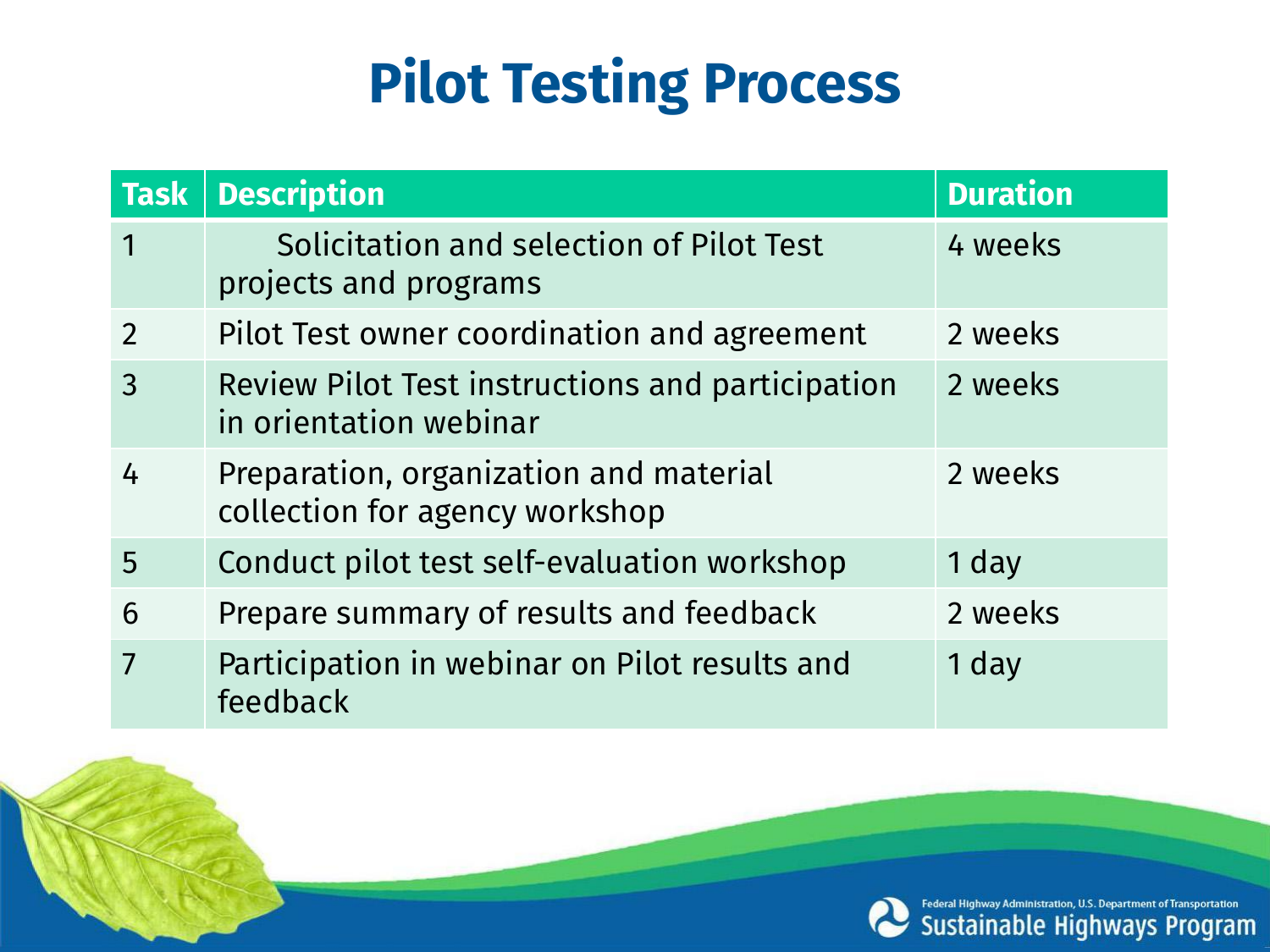

# Pilot Testing Process
| Task | Description | Duration |
| --- | --- | --- |
| 1 | Solicitation and selection of Pilot Test projects and programs | 4 weeks |
| 2 | Pilot Test owner coordination and agreement | 2 weeks |
| 3 | Review Pilot Test instructions and participation in orientation webinar | 2 weeks |
| 4 | Preparation, organization and material collection for agency workshop | 2 weeks |
| 5 | Conduct pilot test self-evaluation workshop | 1 day |
| 6 | Prepare summary of results and feedback | 2 weeks |
| 7 | Participation in webinar on Pilot results and feedback | 1 day |